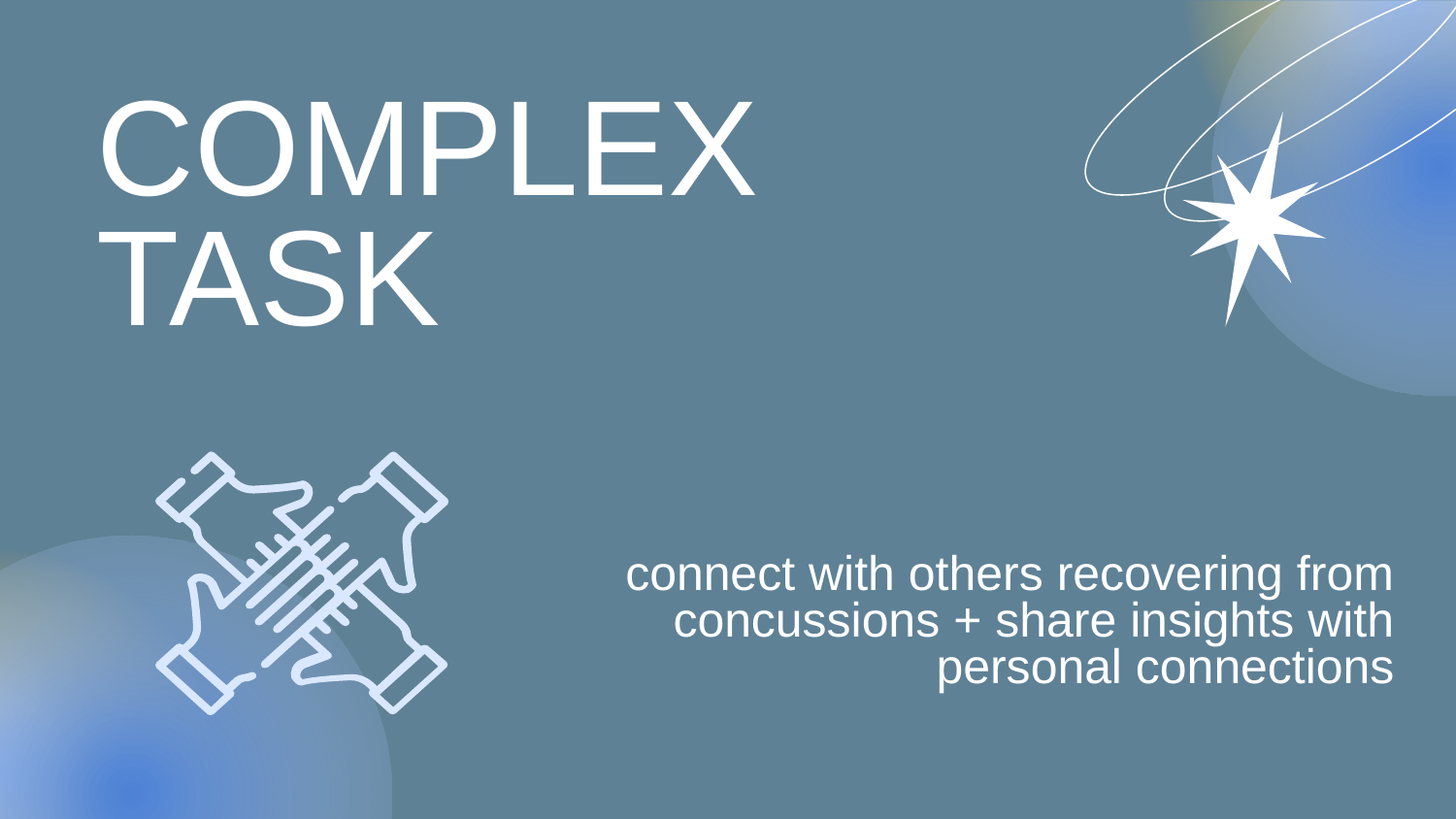

# COMPLEX TASK

connect with others recovering from concussions + share insights with personal connections